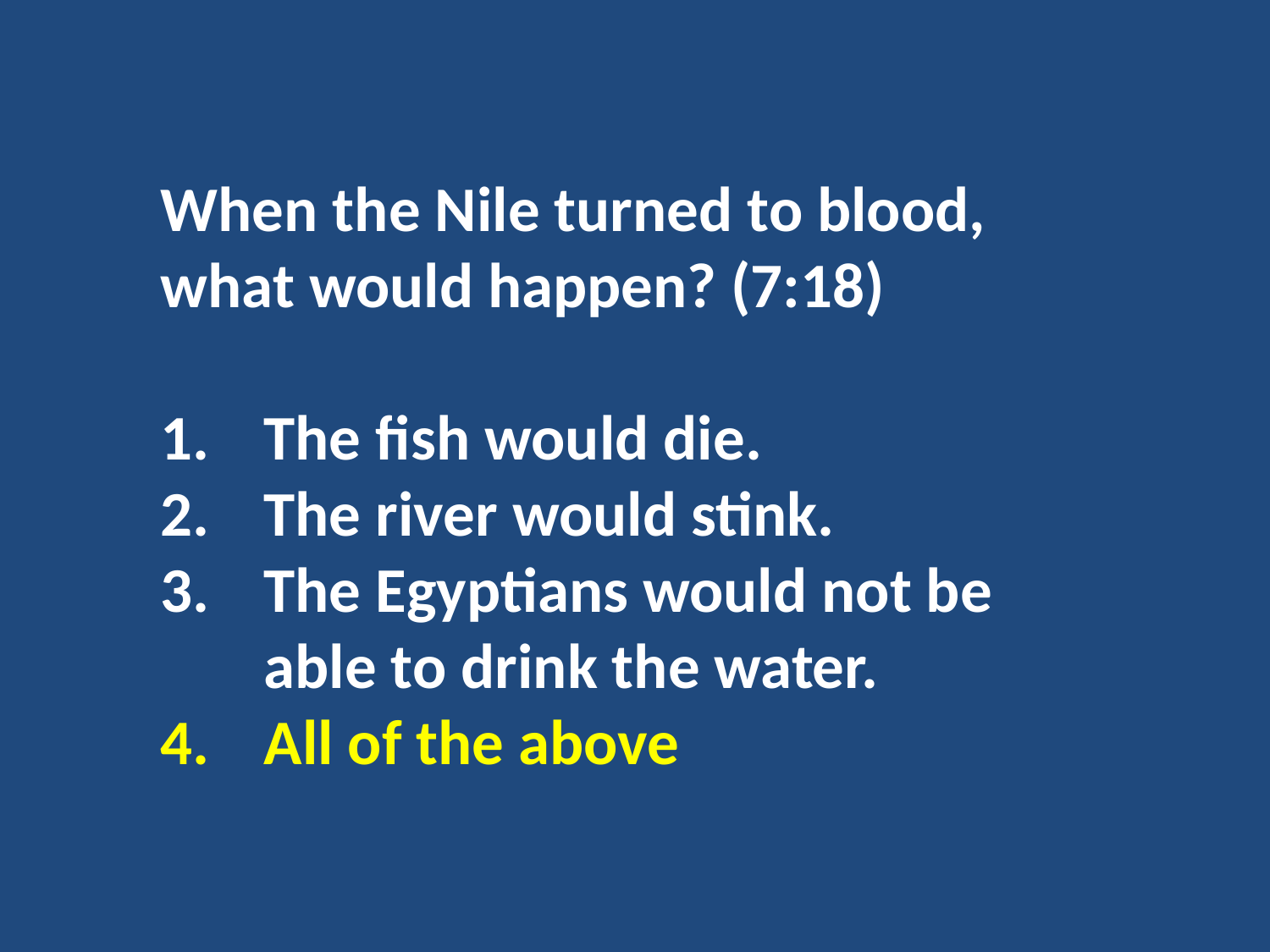

When the Nile turned to blood, what would happen? (7:18)

The fish would die.
The river would stink.
The Egyptians would not be able to drink the water.
All of the above